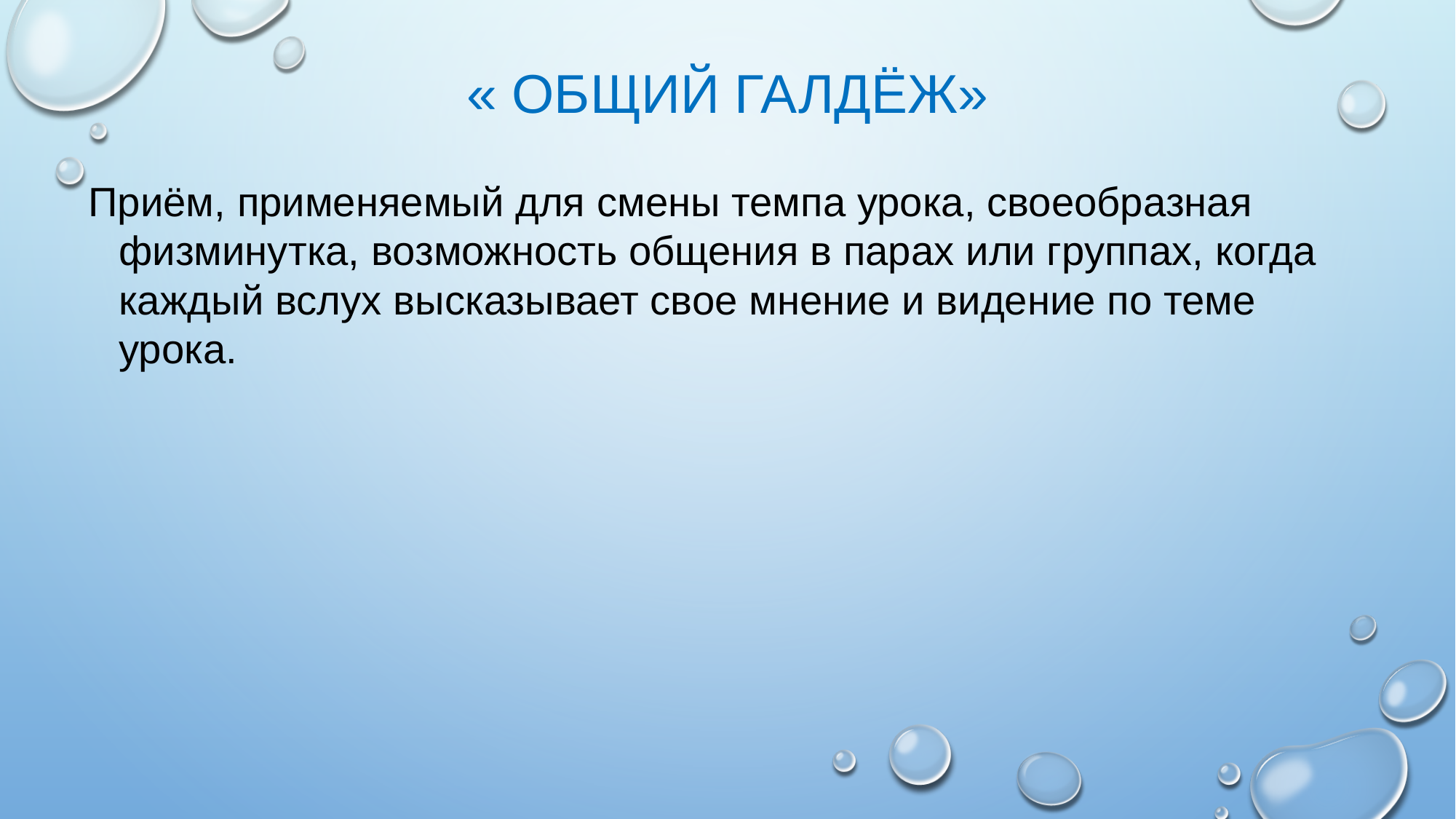

# « Общий галдёж»
Приём, применяемый для смены темпа урока, своеобразная физминутка, возможность общения в парах или группах, когда каждый вслух высказывает свое мнение и видение по теме урока.